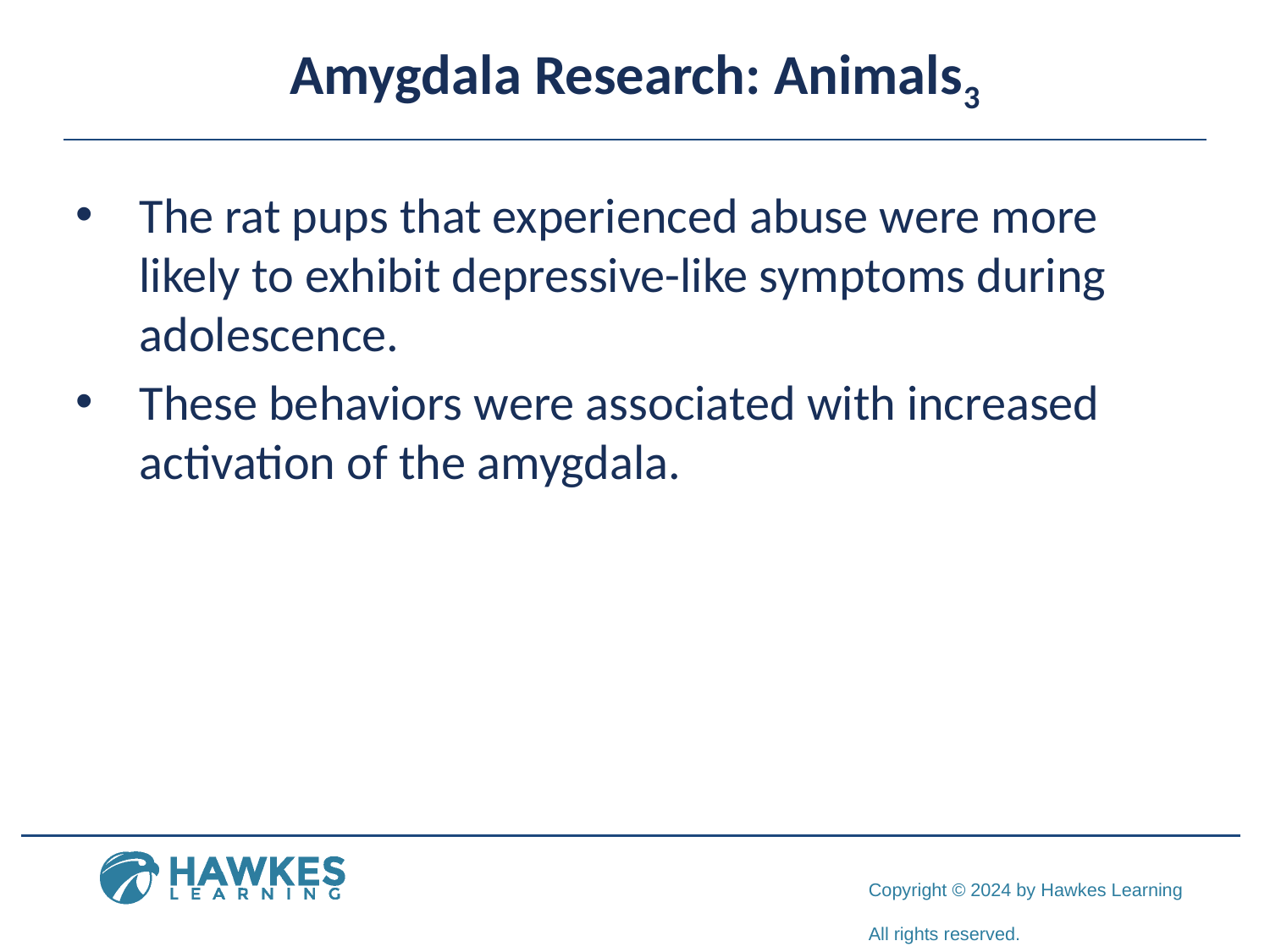

# Amygdala Research: Animals3
The rat pups that experienced abuse were more likely to exhibit depressive-like symptoms during adolescence.
These behaviors were associated with increased activation of the amygdala.